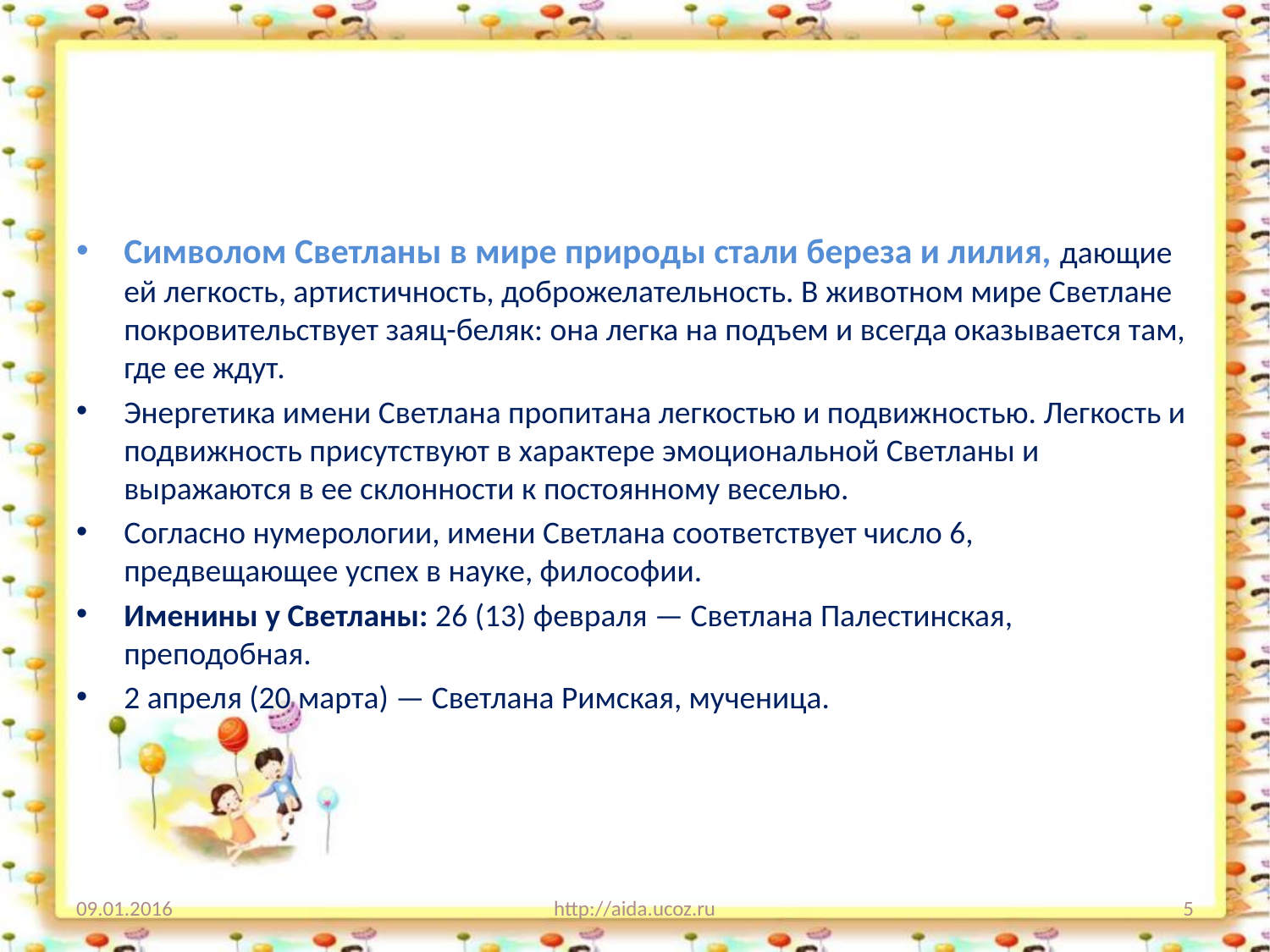

#
Символом Светланы в мире природы стали береза и лилия, дающие ей легкость, артистичность, доброжелательность. В животном мире Светлане покровительствует заяц-беляк: она легка на подъем и всегда оказывается там, где ее ждут.
Энергетика имени Светлана пропитана легкостью и подвижностью. Легкость и подвижность присутствуют в характере эмоциональной Светланы и выражаются в ее склонности к постоянному веселью.
Согласно нумерологии, имени Светлана соответствует число 6, предвещающее успех в науке, философии.
Именины у Светланы: 26 (13) февраля — Светлана Палестинская, преподобная.
2 апреля (20 марта) — Светлана Римская, мученица.

09.01.2016
http://aida.ucoz.ru
5